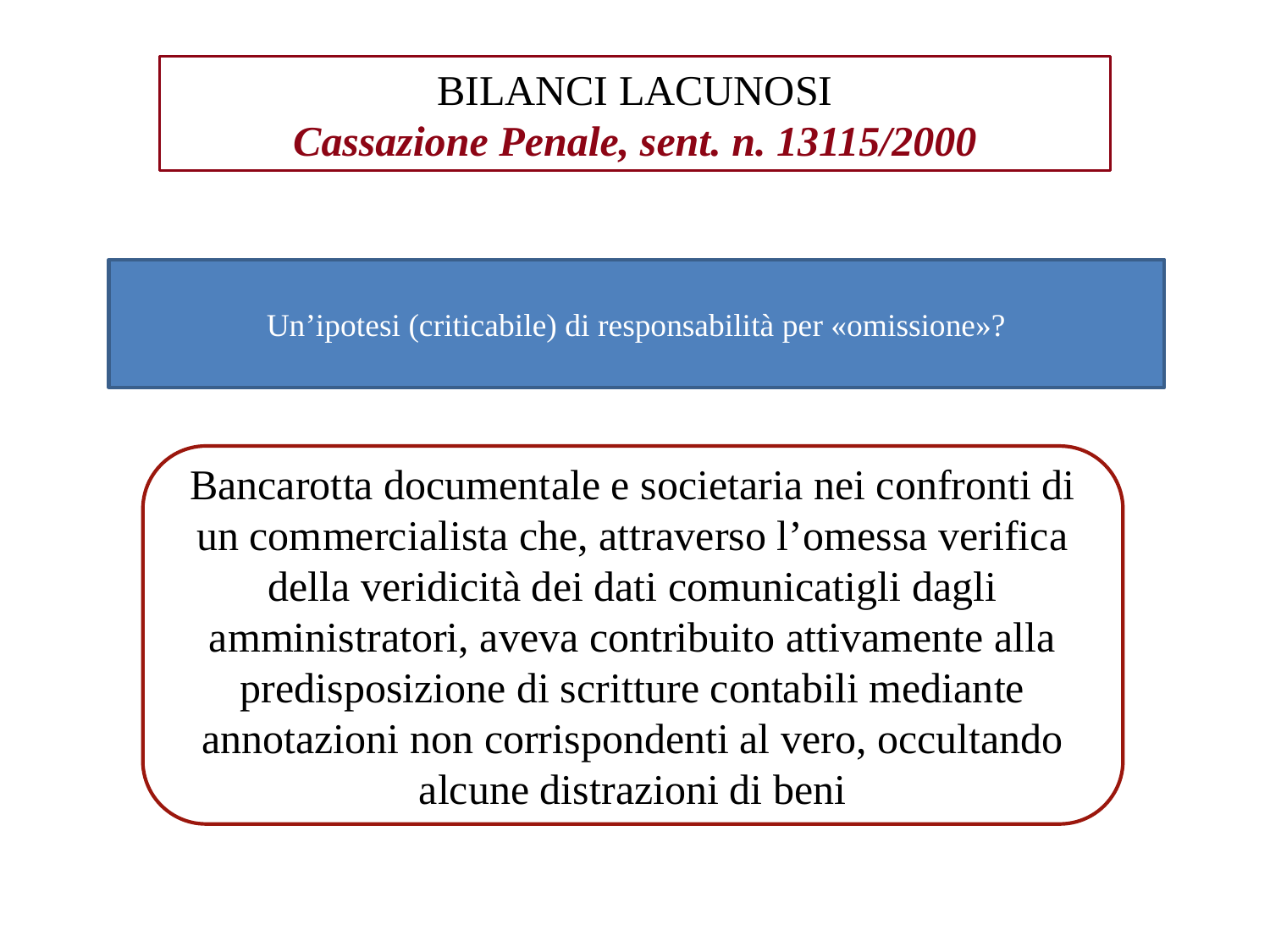

BILANCI LACUNOSI
Cassazione Penale, sent. n. 13115/2000

Un’ipotesi (criticabile) di responsabilità per «omissione»?

Bancarotta documentale e societaria nei confronti di un commercialista che, attraverso l’omessa verifica della veridicità dei dati comunicatigli dagli amministratori, aveva contribuito attivamente alla predisposizione di scritture contabili mediante annotazioni non corrispondenti al vero, occultando alcune distrazioni di beni